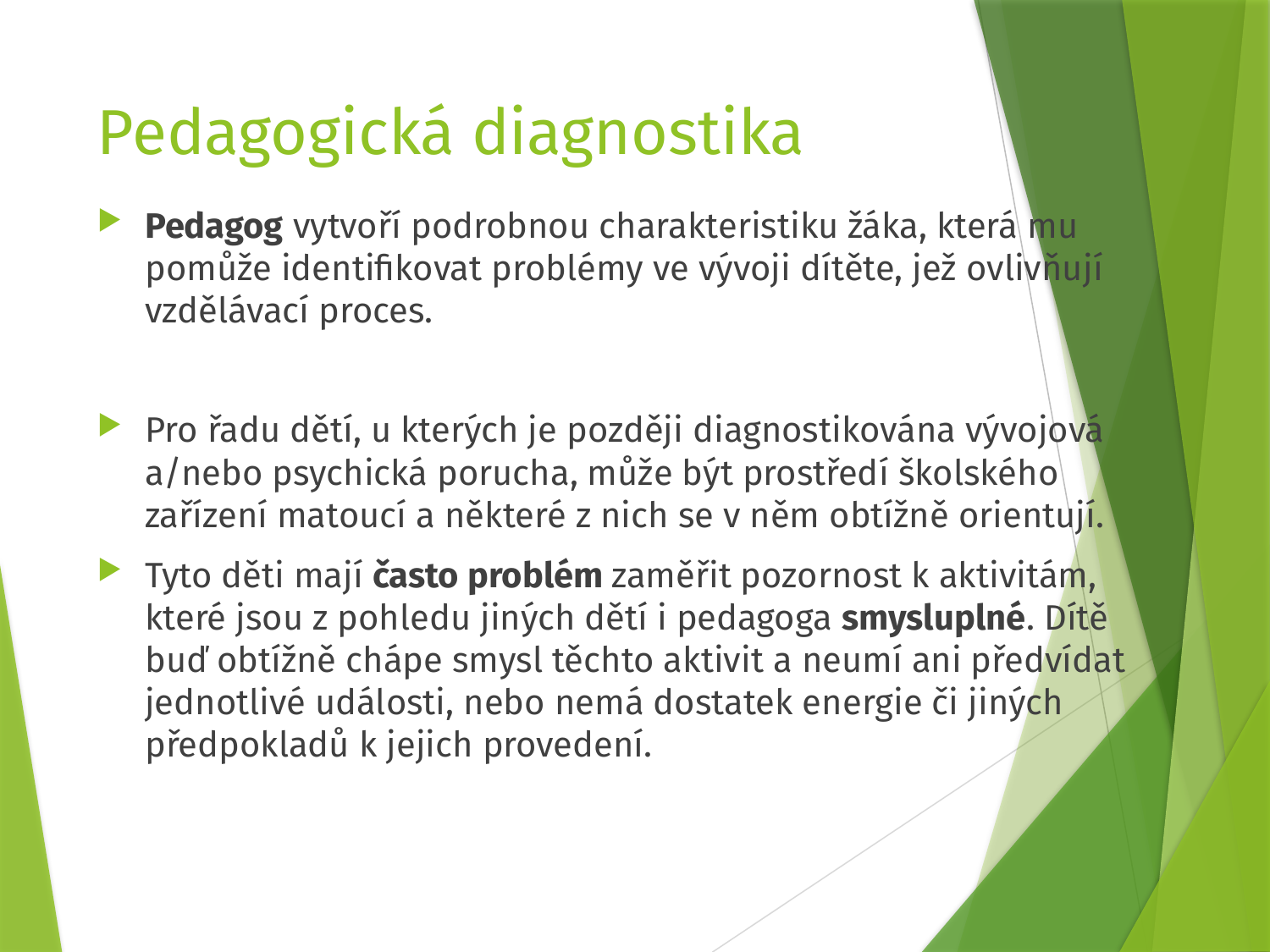

# Pedagogická diagnostika
Pedagog vytvoří podrobnou charakteristiku žáka, která mu pomůže identifikovat problémy ve vývoji dítěte, jež ovlivňují vzdělávací proces.

Pro řadu dětí, u kterých je později diagnostikována vývojová a/nebo psychická porucha, může být prostředí školského zařízení matoucí a některé z nich se v něm obtížně orientují.
Tyto děti mají často problém zaměřit pozornost k aktivitám, které jsou z pohledu jiných dětí i pedagoga smysluplné. Dítě buď obtížně chápe smysl těchto aktivit a neumí ani předvídat jednotlivé události, nebo nemá dostatek energie či jiných předpokladů k jejich provedení.